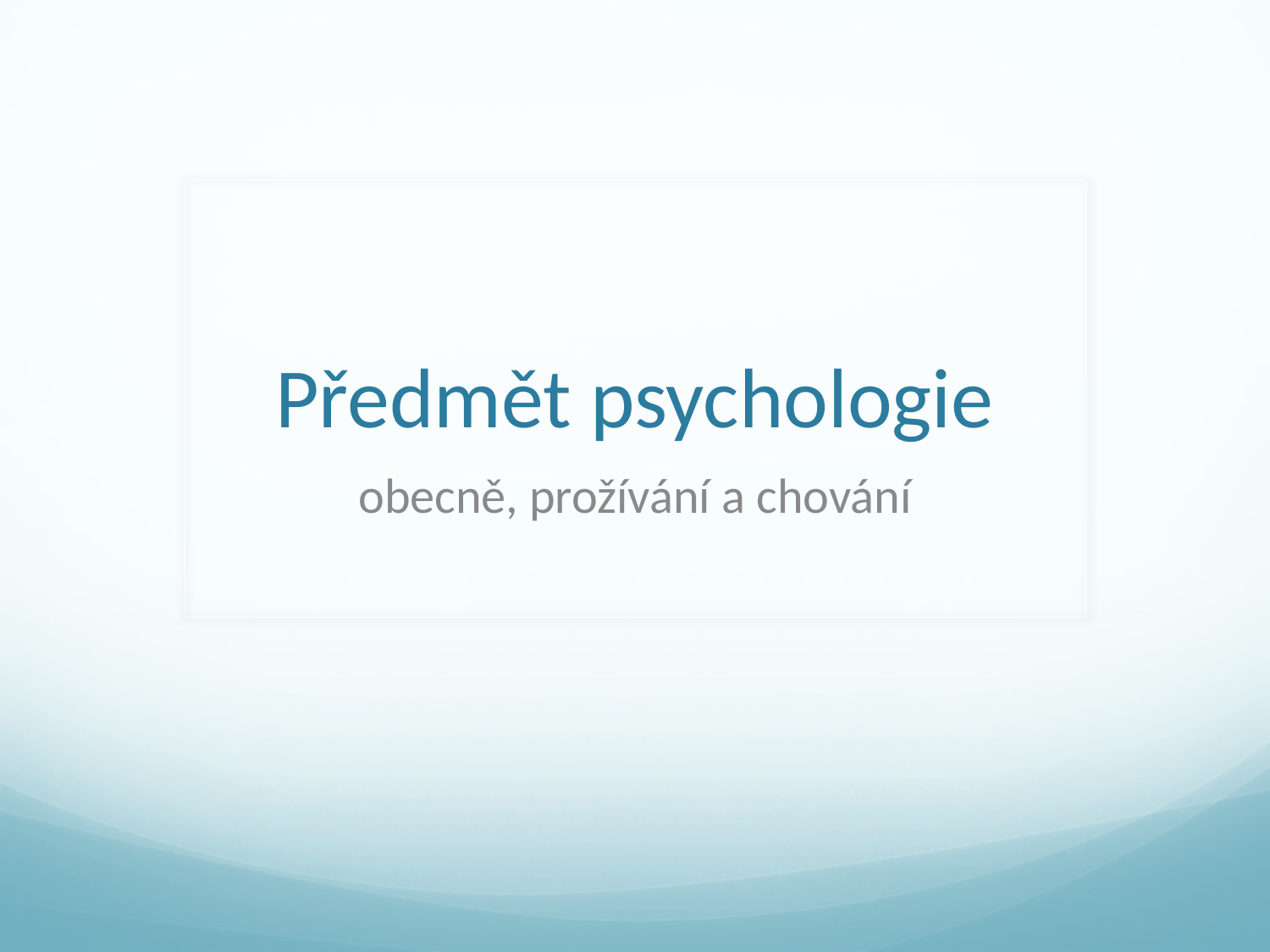

# Předmět psychologie
obecně, prožívání a chování